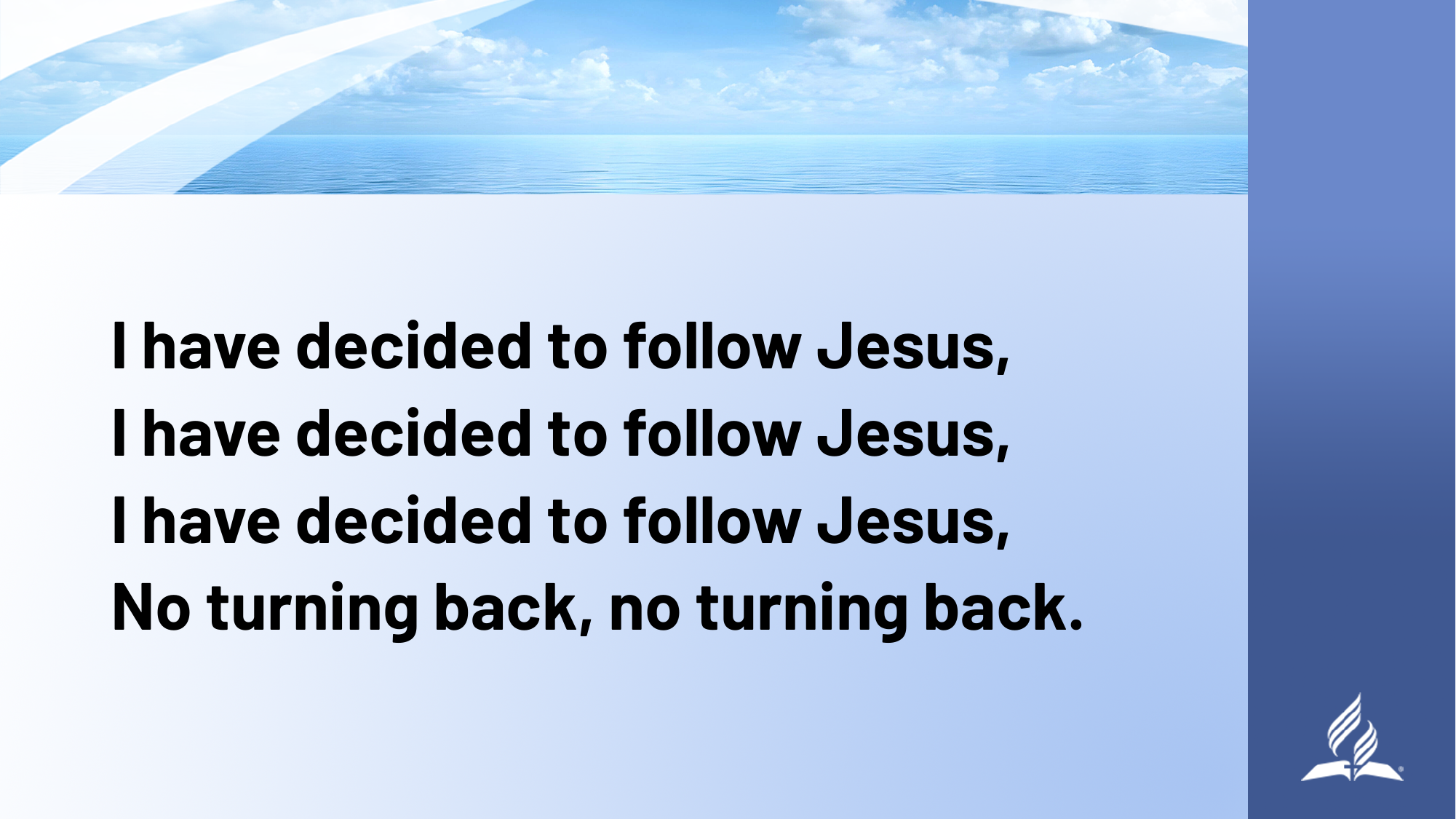

I have decided to follow Jesus,
I have decided to follow Jesus,
I have decided to follow Jesus,
No turning back, no turning back.